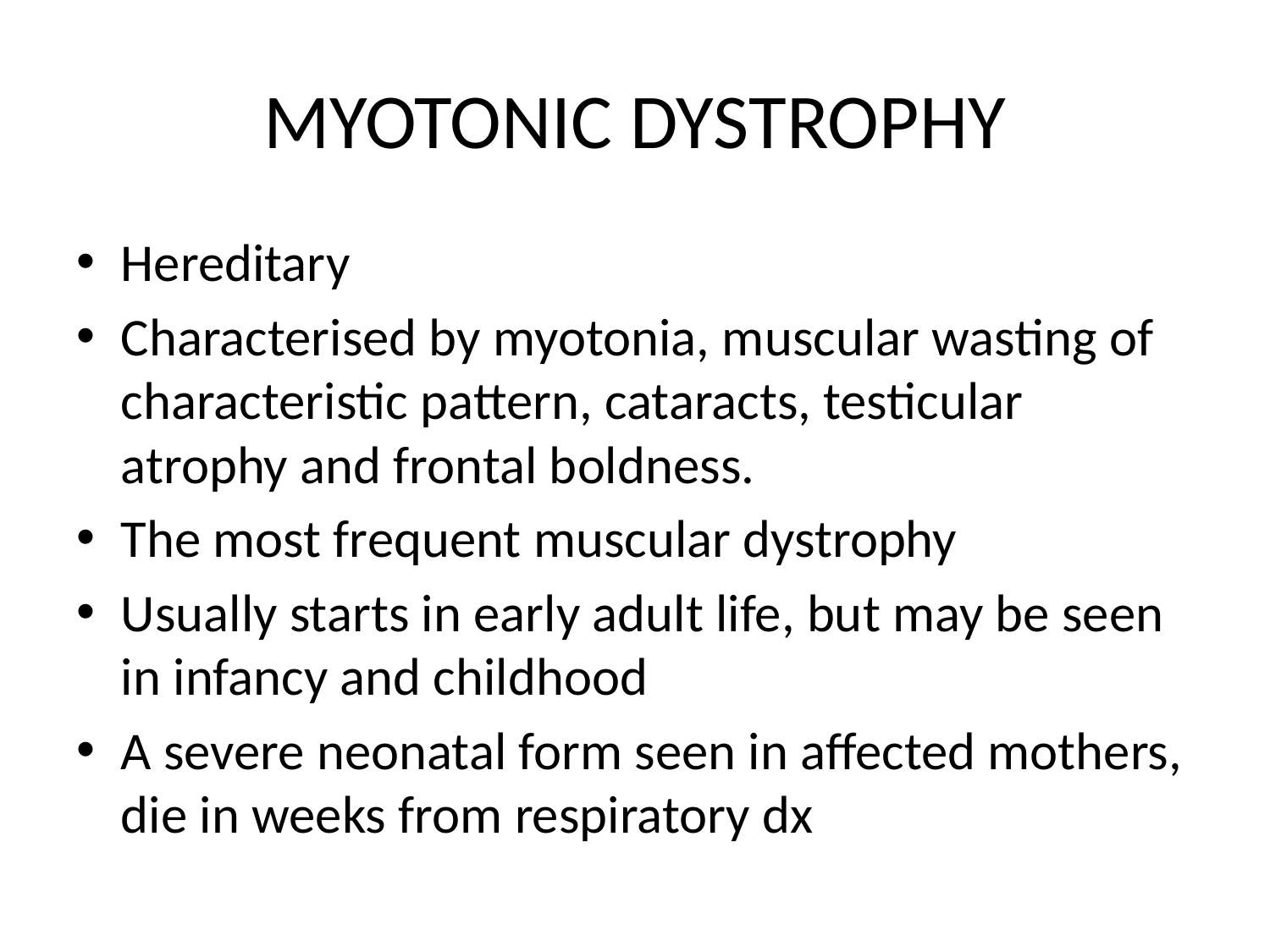

# MYOTONIC DYSTROPHY
Hereditary
Characterised by myotonia, muscular wasting of characteristic pattern, cataracts, testicular atrophy and frontal boldness.
The most frequent muscular dystrophy
Usually starts in early adult life, but may be seen in infancy and childhood
A severe neonatal form seen in affected mothers, die in weeks from respiratory dx